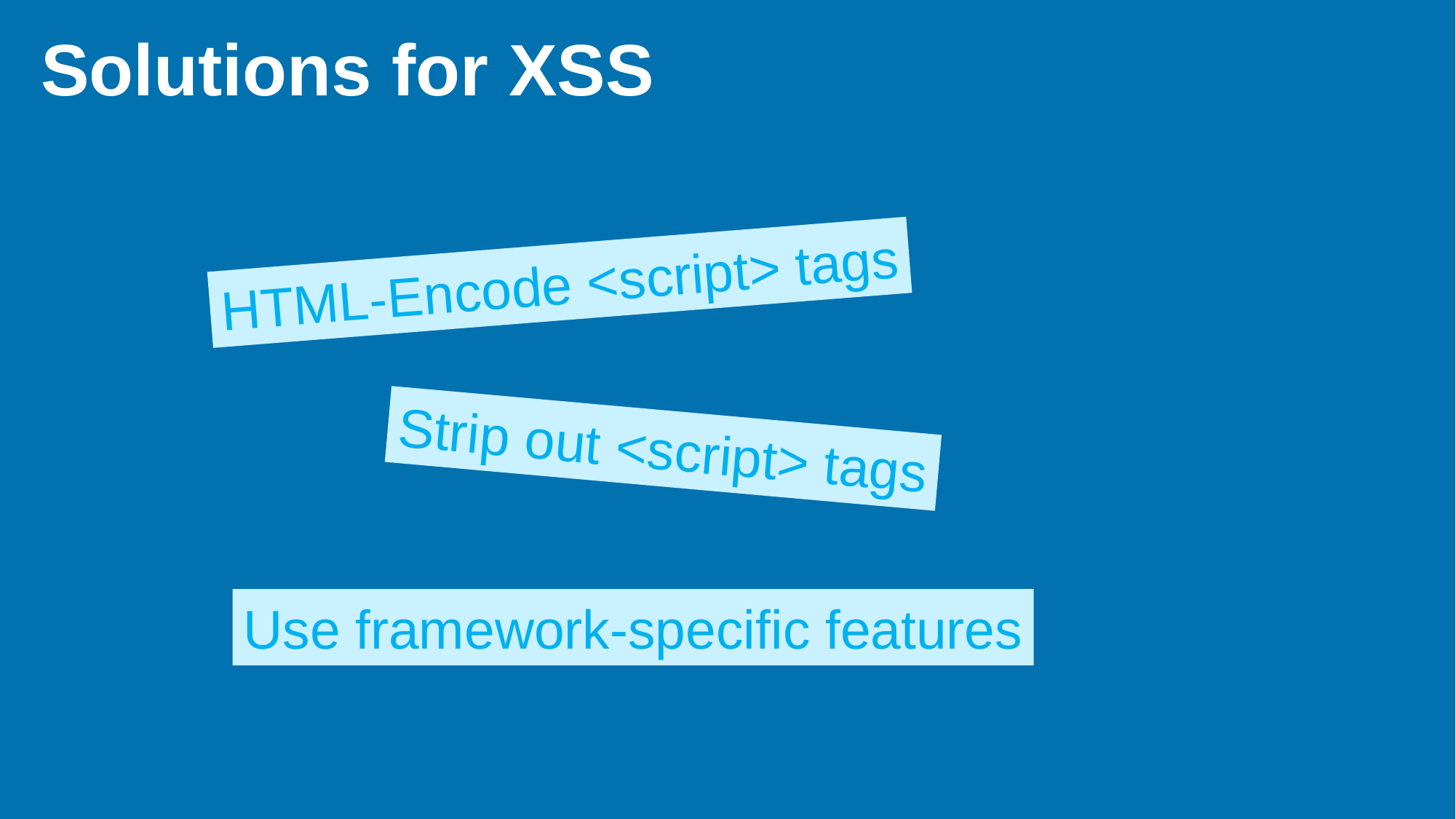

# Solutions for XSS
HTML-Encode <script> tags
Strip out <script> tags
Use framework-specific features